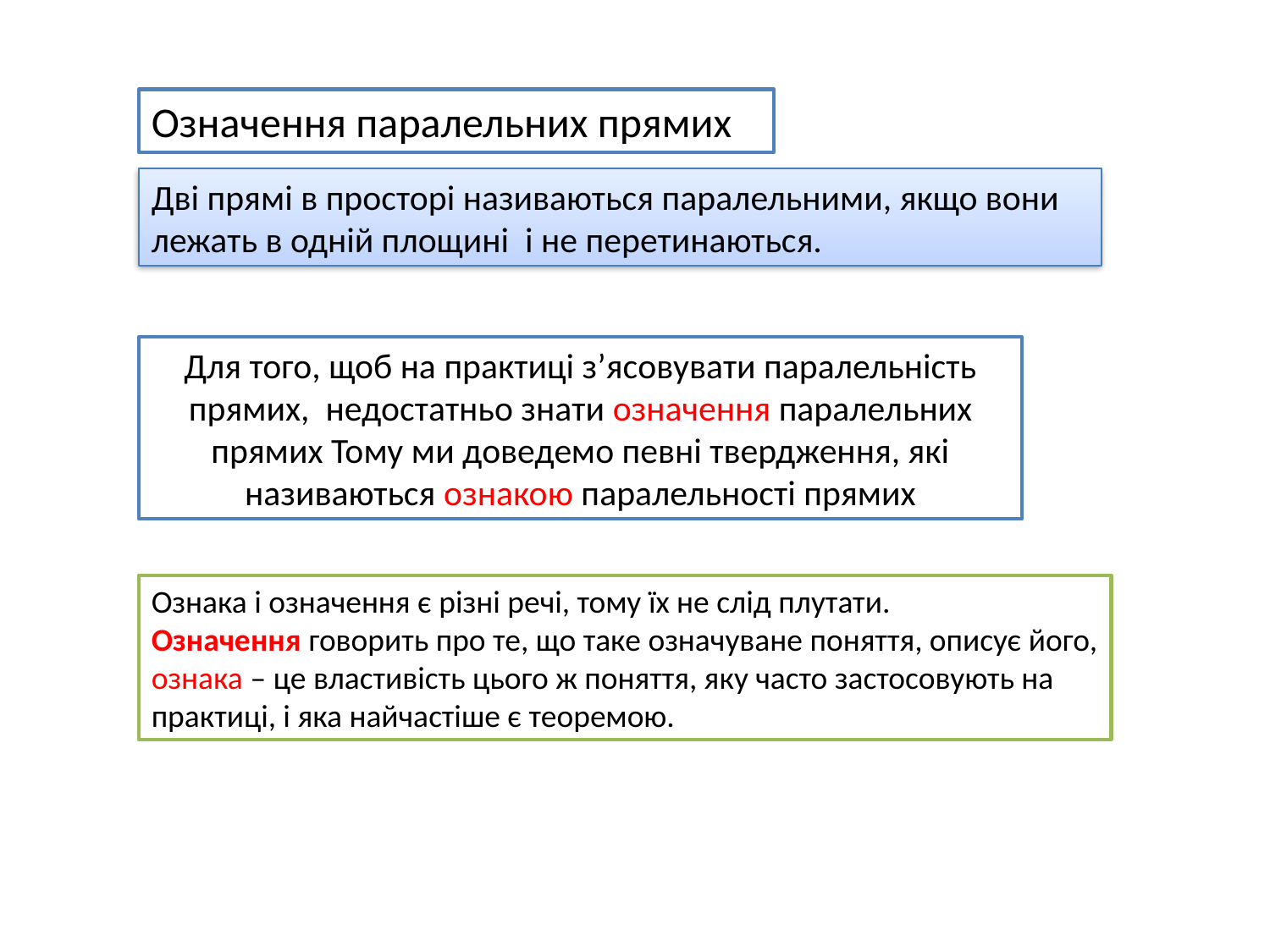

Означення паралельних прямих
Дві прямі в просторі називаються паралельними, якщо вони лежать в одній площині  і не перетинаються.
Для того, щоб на практиці з’ясовувати паралельність прямих,  недостатньо знати означення паралельних прямих Тому ми доведемо певні твердження, які називаються ознакою паралельності прямих
Ознака і означення є різні речі, тому їх не слід плутати.
Означення говорить про те, що таке означуване поняття, описує його,
ознака – це властивість цього ж поняття, яку часто застосовують на практиці, і яка найчастіше є теоремою.